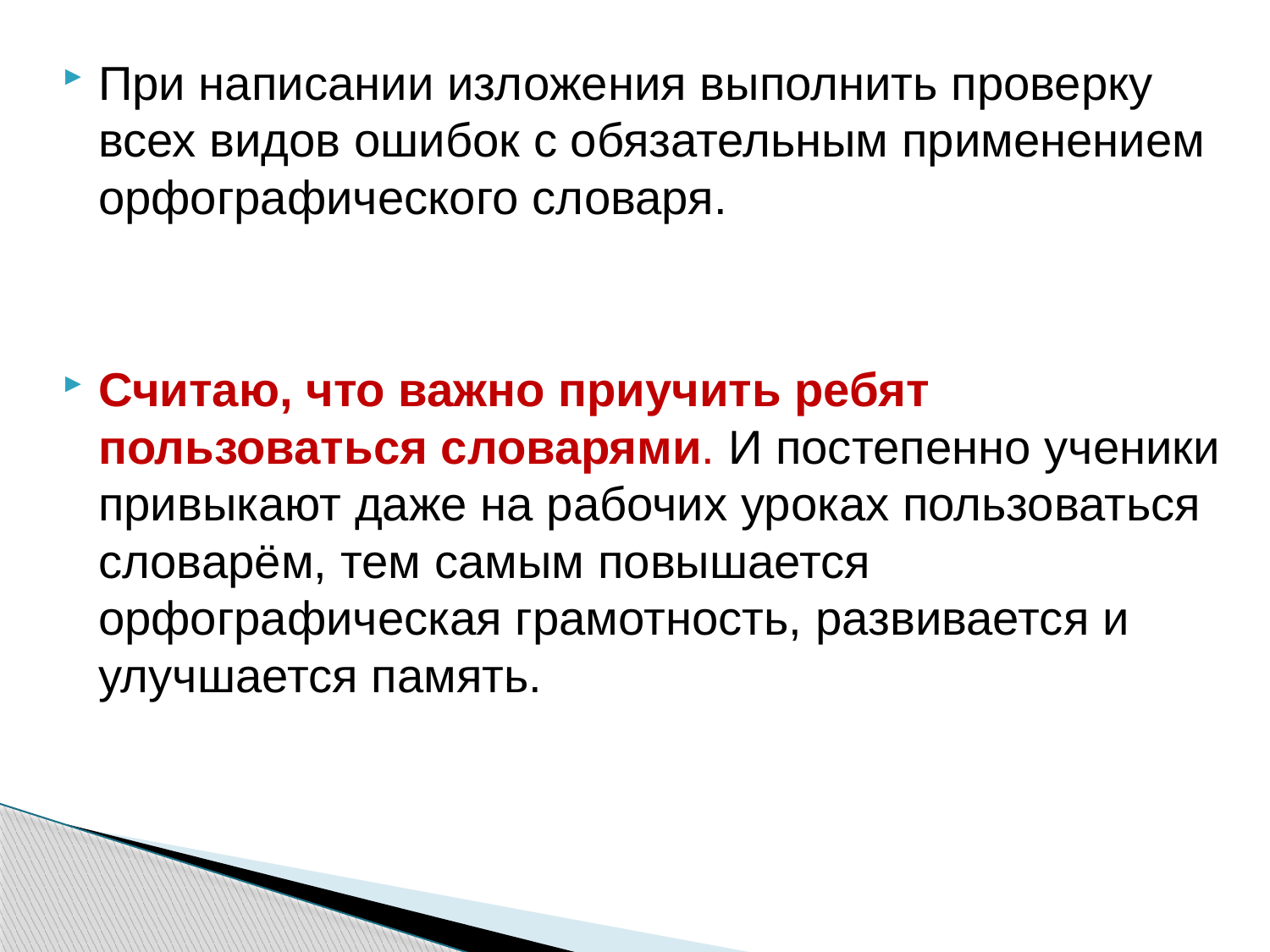

При написании изложения выполнить проверку всех видов ошибок с обязательным применением орфографического словаря.

Считаю, что важно приучить ребят пользоваться словарями. И постепенно ученики привыкают даже на рабочих уроках пользоваться словарём, тем самым повышается орфографическая грамотность, развивается и улучшается память.